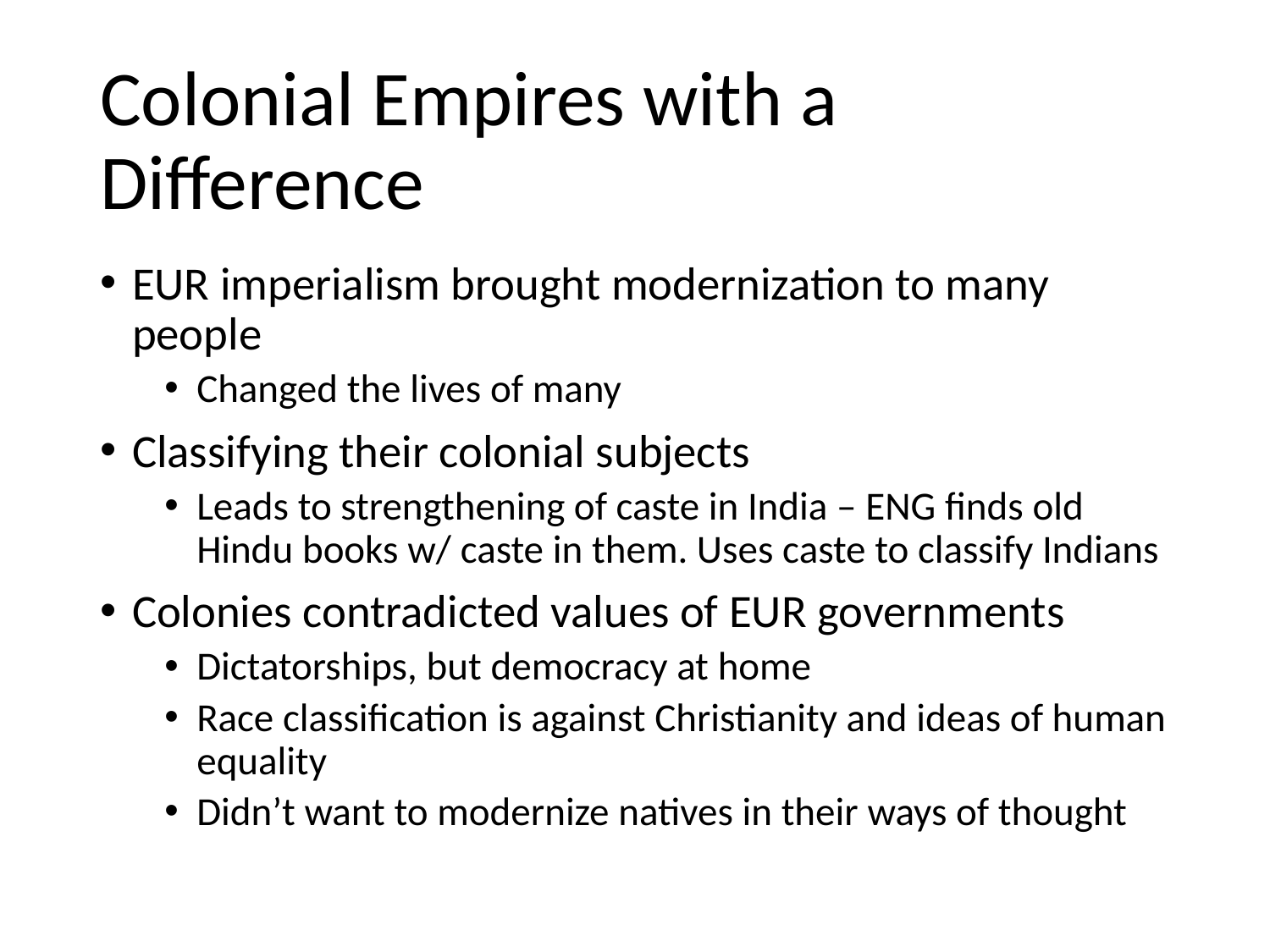

# Colonial Empires with a Difference
EUR imperialism brought modernization to many people
Changed the lives of many
Classifying their colonial subjects
Leads to strengthening of caste in India – ENG finds old Hindu books w/ caste in them. Uses caste to classify Indians
Colonies contradicted values of EUR governments
Dictatorships, but democracy at home
Race classification is against Christianity and ideas of human equality
Didn’t want to modernize natives in their ways of thought